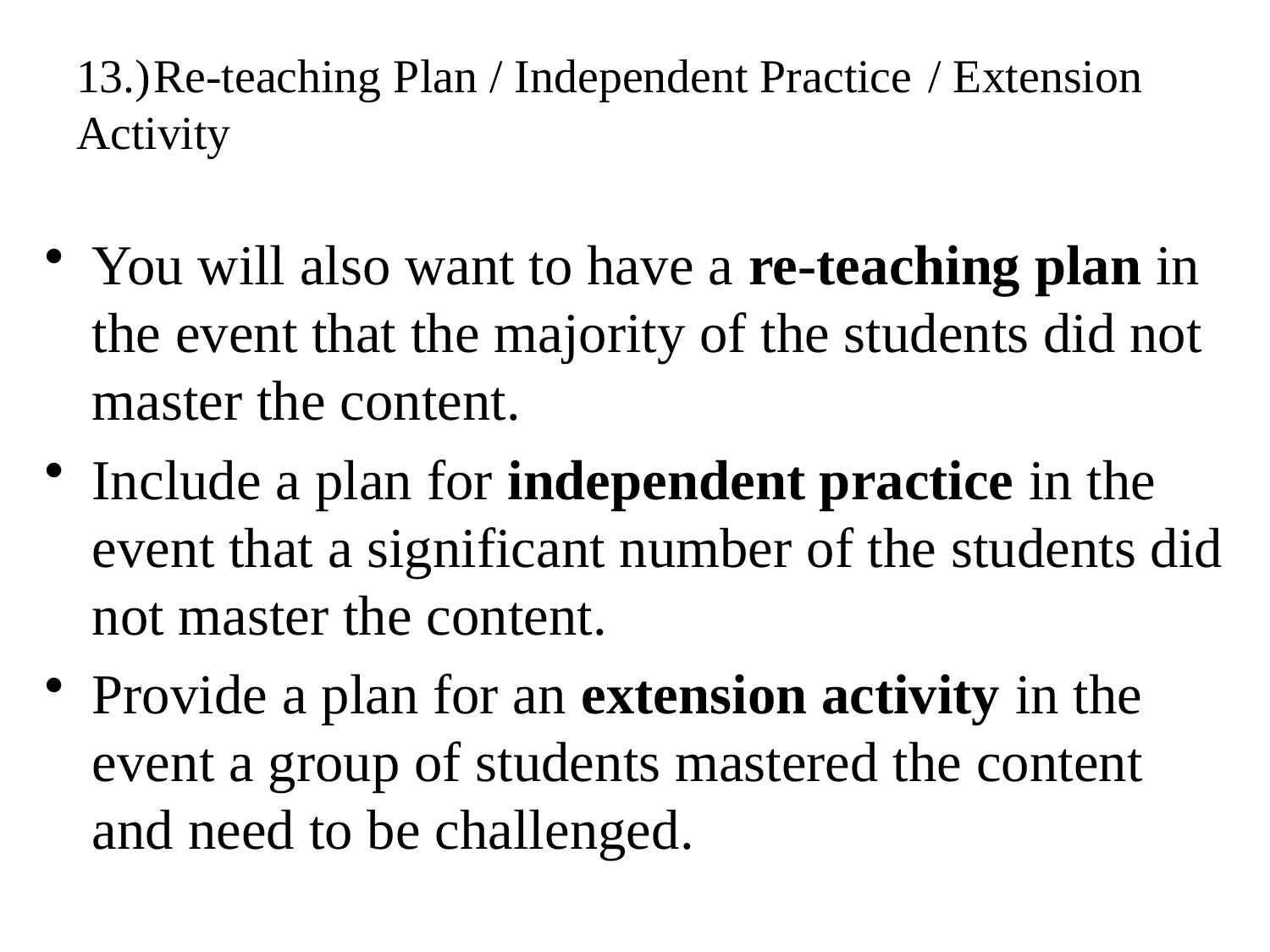

# 13.)	Re-teaching Plan / Independent Practice 	/ Extension Activity
You will also want to have a re-teaching plan in the event that the majority of the students did not master the content.
Include a plan for independent practice in the event that a significant number of the students did not master the content.
Provide a plan for an extension activity in the event a group of students mastered the content and need to be challenged.